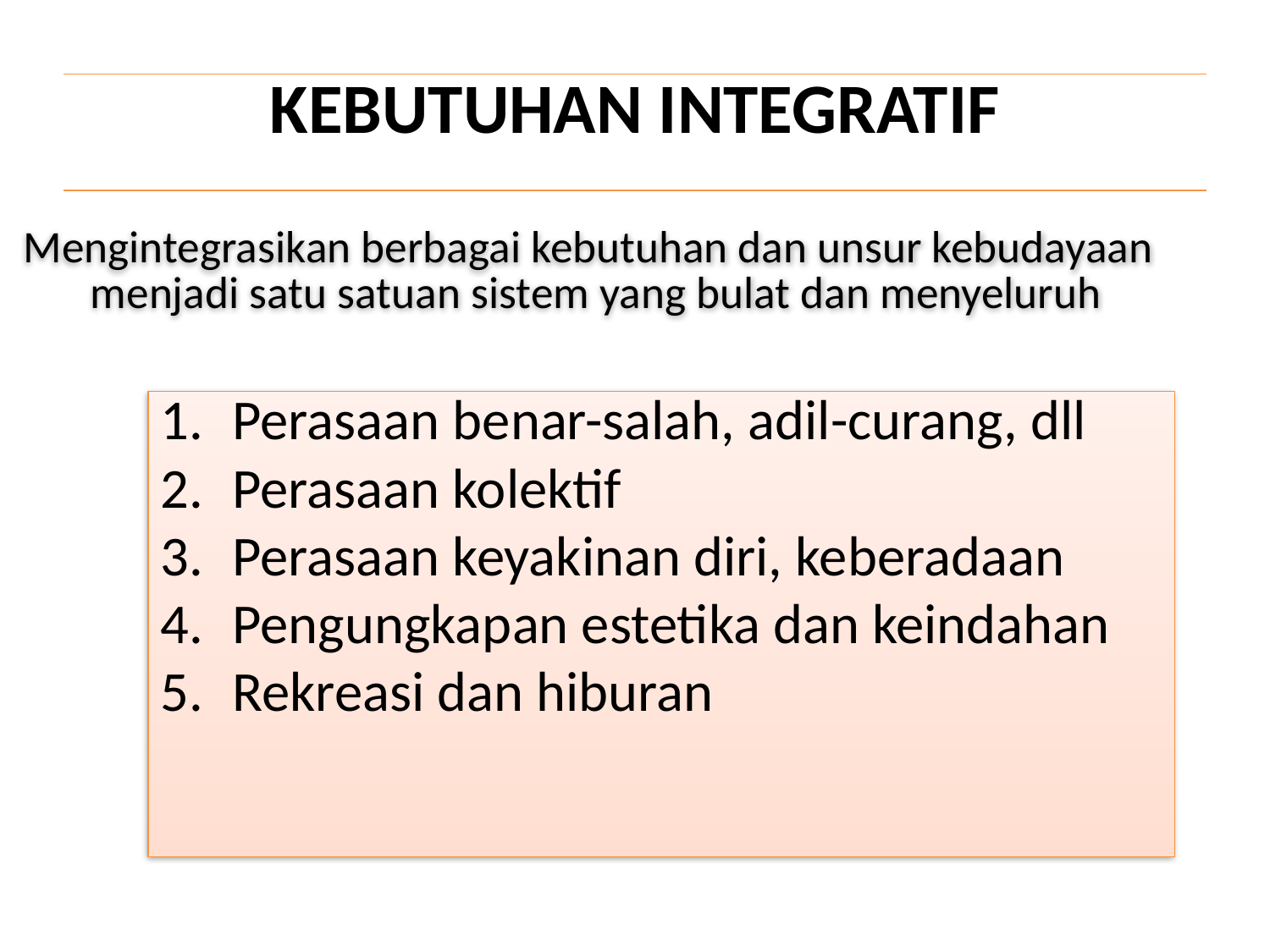

| KEBUTUHAN INTEGRATIF |
| --- |
Mengintegrasikan berbagai kebutuhan dan unsur kebudayaan menjadi satu satuan sistem yang bulat dan menyeluruh
Perasaan benar-salah, adil-curang, dll
Perasaan kolektif
Perasaan keyakinan diri, keberadaan
Pengungkapan estetika dan keindahan
Rekreasi dan hiburan